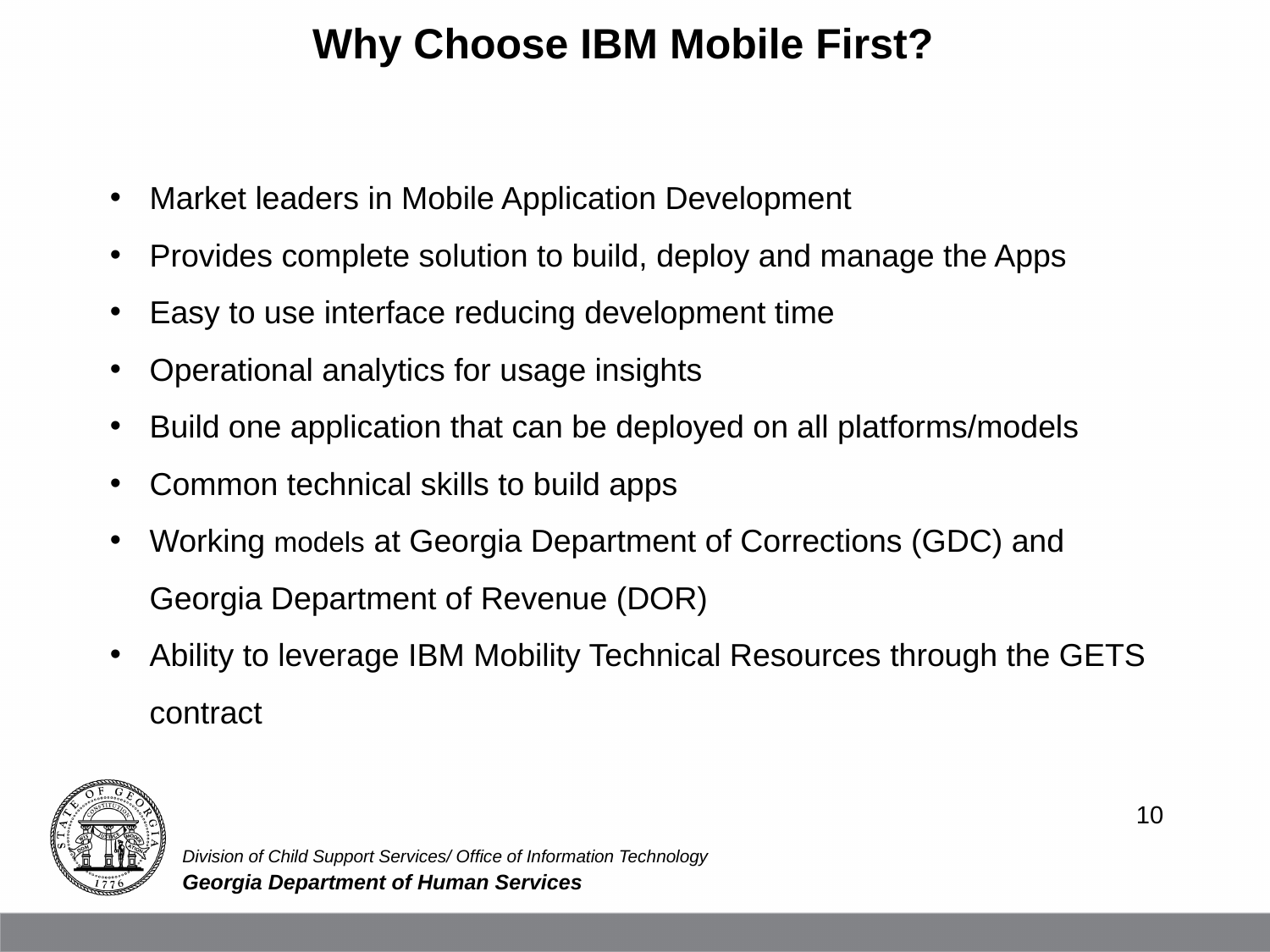

Why Choose IBM Mobile First?
Market leaders in Mobile Application Development
Provides complete solution to build, deploy and manage the Apps
Easy to use interface reducing development time
Operational analytics for usage insights
Build one application that can be deployed on all platforms/models
Common technical skills to build apps
Working models at Georgia Department of Corrections (GDC) and Georgia Department of Revenue (DOR)
Ability to leverage IBM Mobility Technical Resources through the GETS contract
10
Division of Child Support Services/ Office of Information Technology
Georgia Department of Human Services